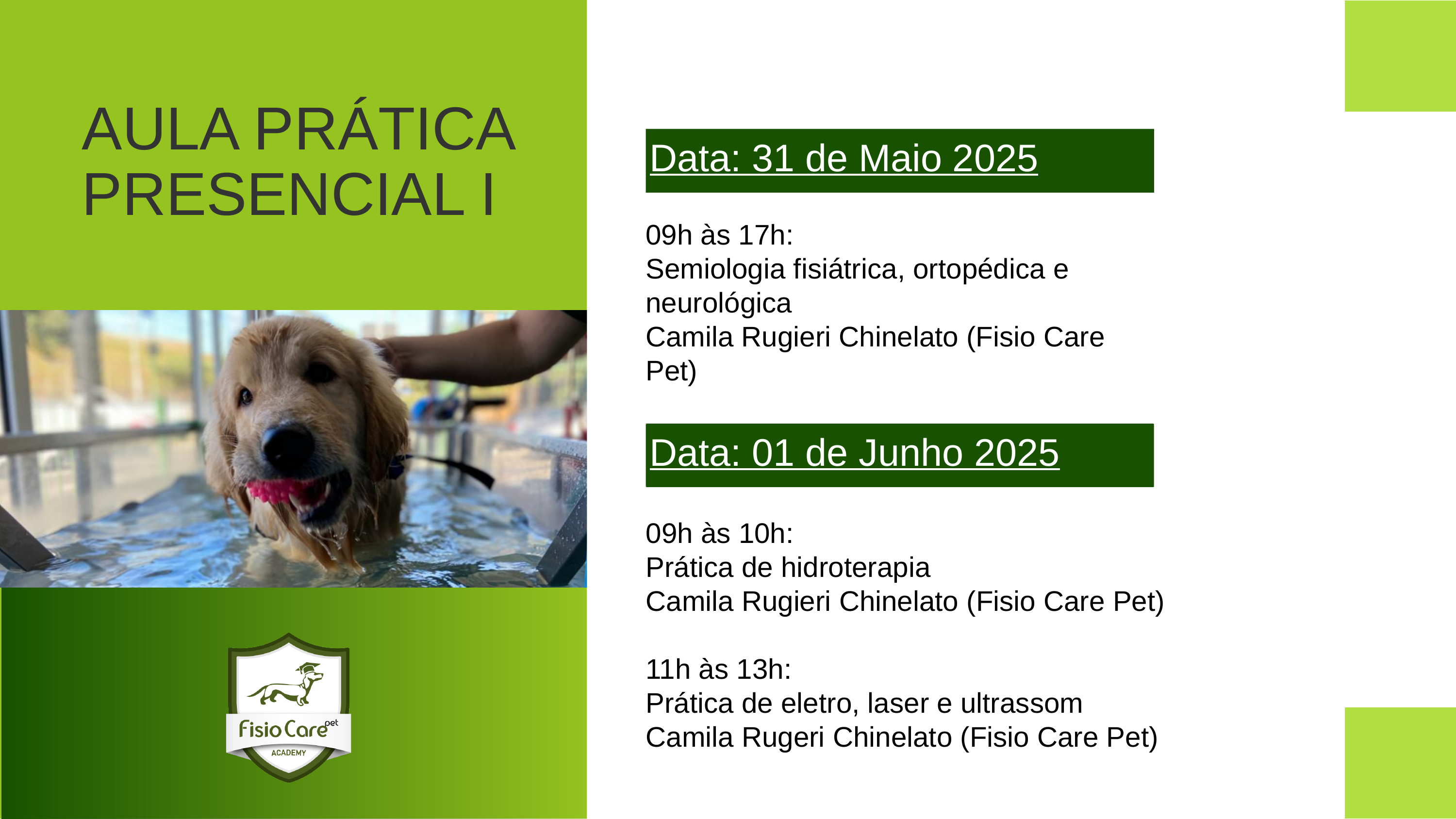

AULA PRÁTICA PRESENCIAL I

Data: 31 de Maio 2025

09h às 17h:
Semiologia fisiátrica, ortopédica e neurológica
Camila Rugieri Chinelato (Fisio Care Pet)

Data: 01 de Junho 2025

09h às 10h:
Prática de hidroterapia
Camila Rugieri Chinelato (Fisio Care Pet)

11h às 13h:
Prática de eletro, laser e ultrassom
Camila Rugeri Chinelato (Fisio Care Pet)